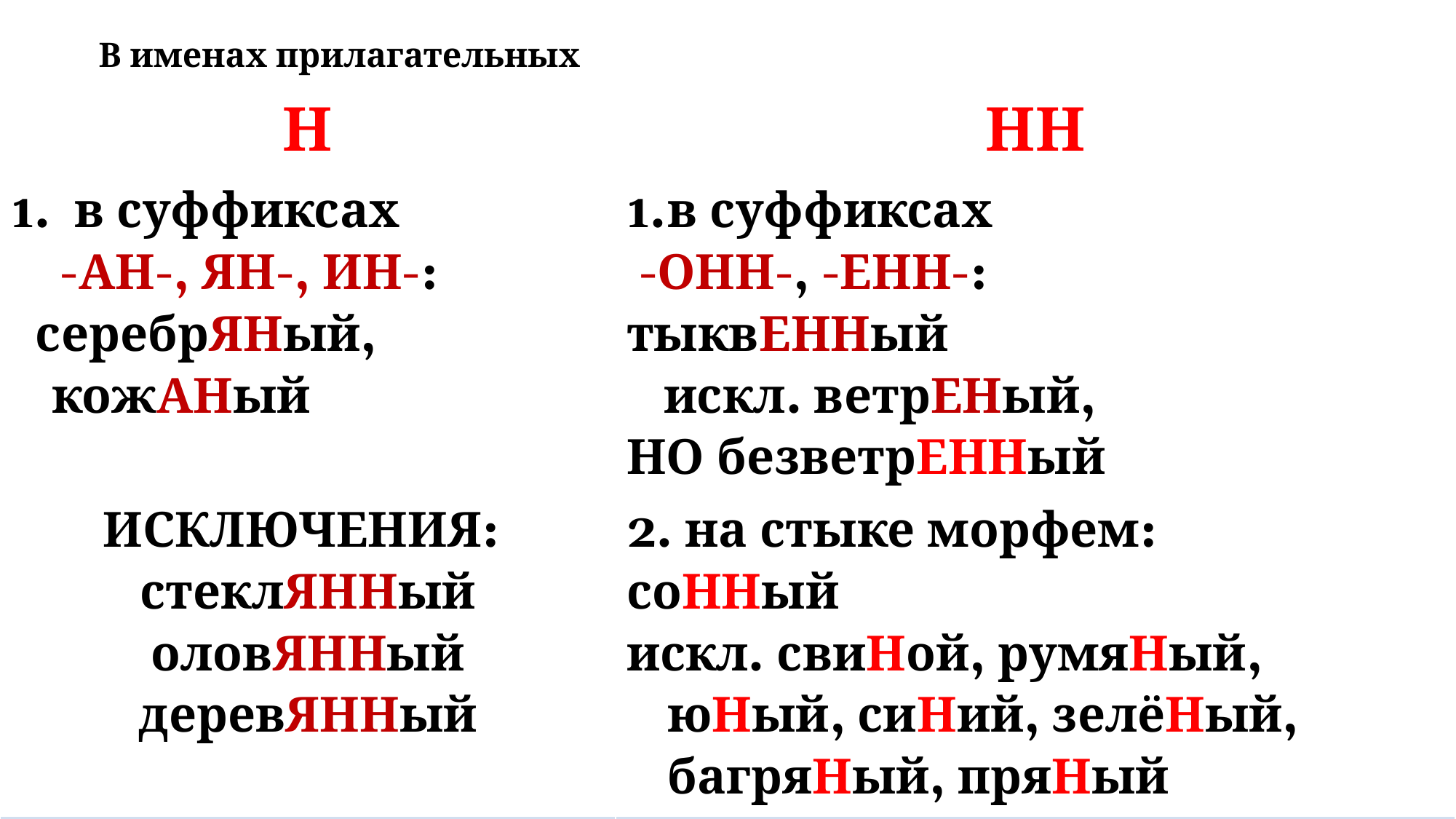

# В именах прилагательных
| Н | НН |
| --- | --- |
| в суффиксах -АН-, ЯН-, ИН-: серебрЯНый, кожАНый | в суффиксах -ОНН-, -ЕНН-: тыквЕННый искл. ветрЕНый, НО безветрЕННый |
| ИСКЛЮЧЕНИЯ: стеклЯННый оловЯННый деревЯННый | 2. на стыке морфем: соННый искл. свиНой, румяНый, юНый, сиНий, зелёНый, багряНый, пряНый |
|  |  |